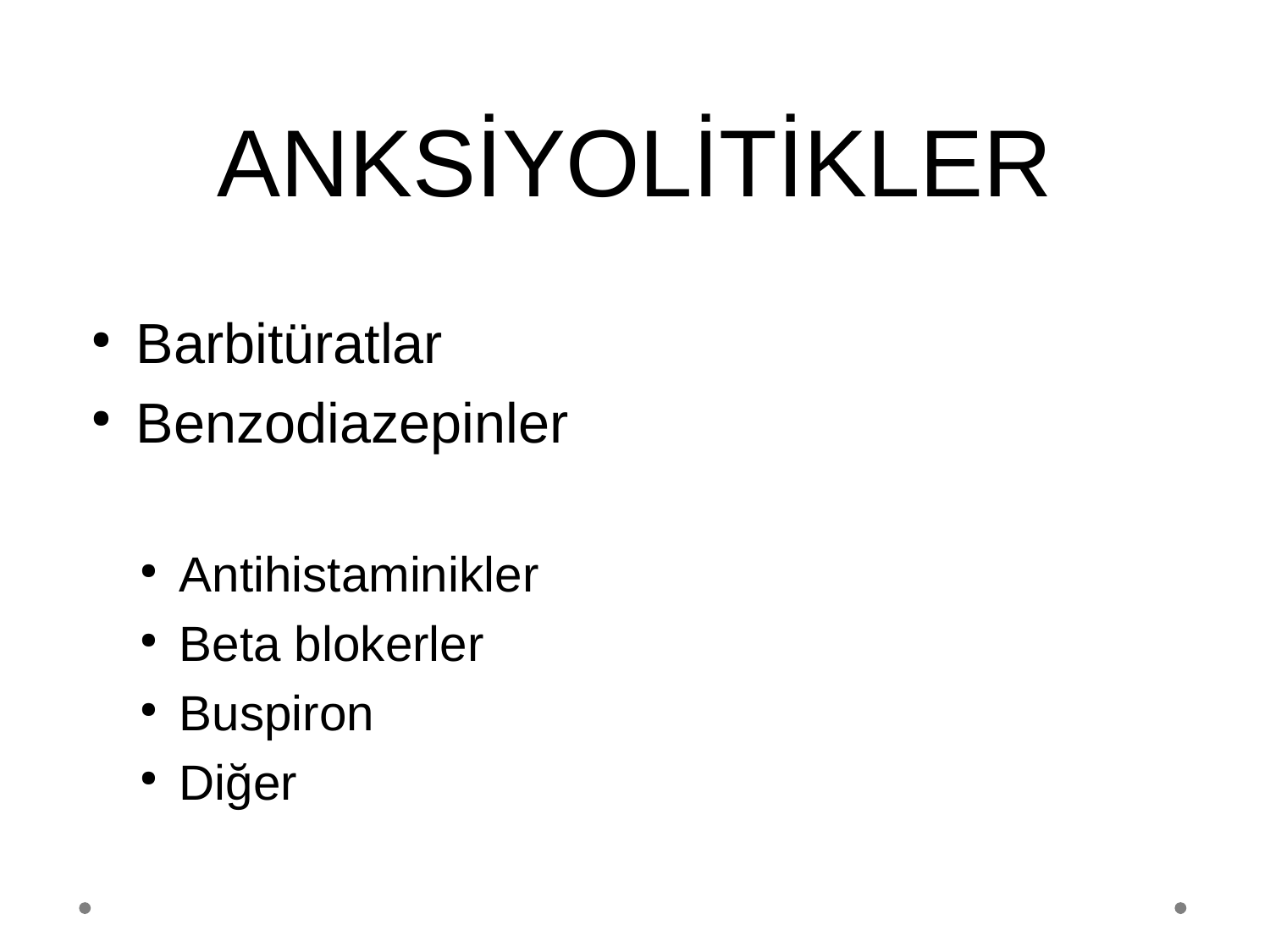

ANKSİYOLİTİKLER

Barbitüratlar
Benzodiazepinler

Antihistaminikler
Beta blokerler
Buspiron
Diğer